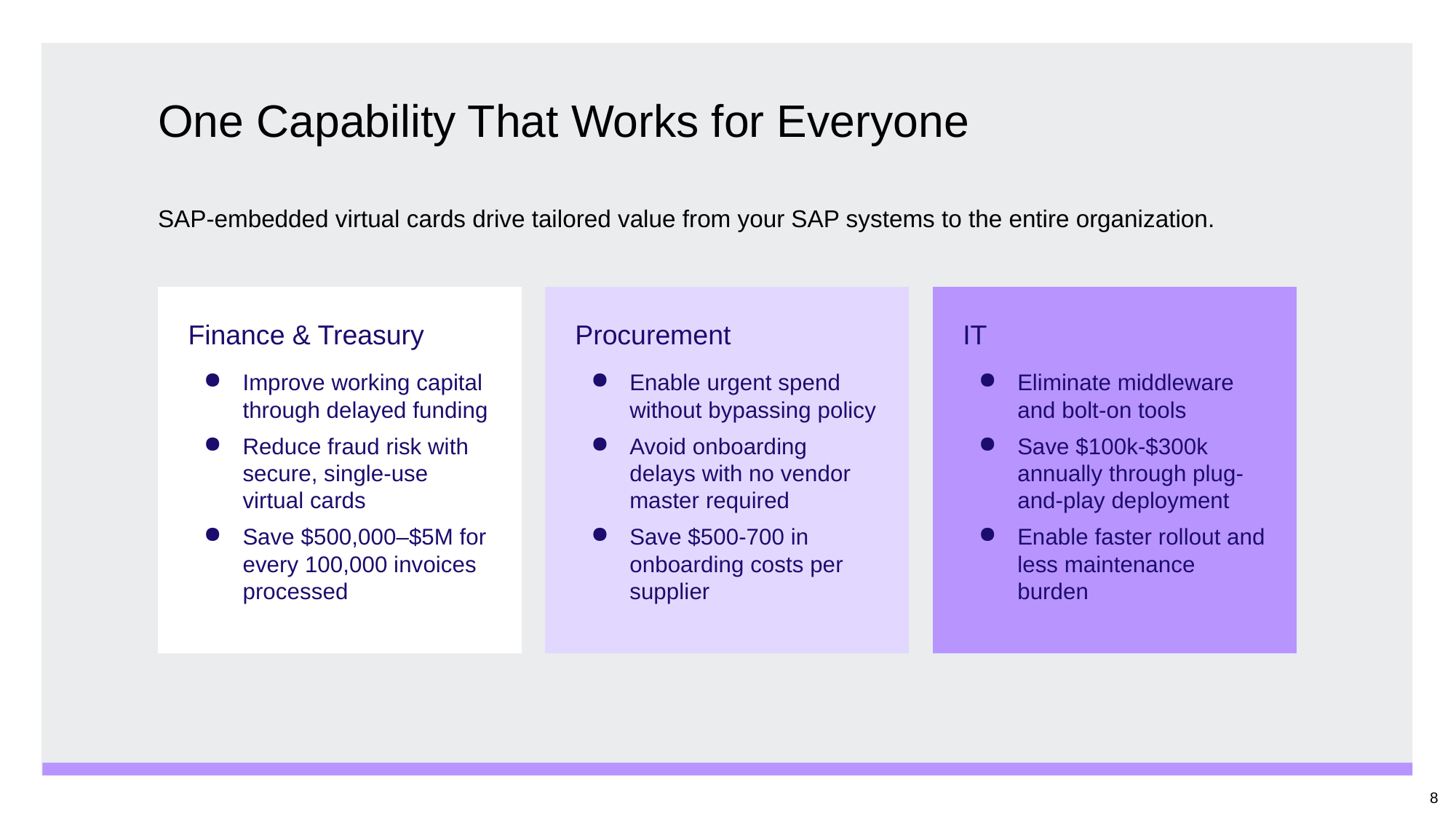

One Capability That Works for Everyone
SAP-embedded virtual cards drive tailored value from your SAP systems to the entire organization.
Finance & Treasury
Improve working capital through delayed funding
Reduce fraud risk with secure, single-use virtual cards
Save $500,000–$5M for every 100,000 invoices processed

Procurement
Enable urgent spend without bypassing policy
Avoid onboarding delays with no vendor master required
Save $500-700 in onboarding costs per supplier
IT
Eliminate middleware and bolt-on tools
Save $100k-$300k annually through plug-and-play deployment
Enable faster rollout and less maintenance burden